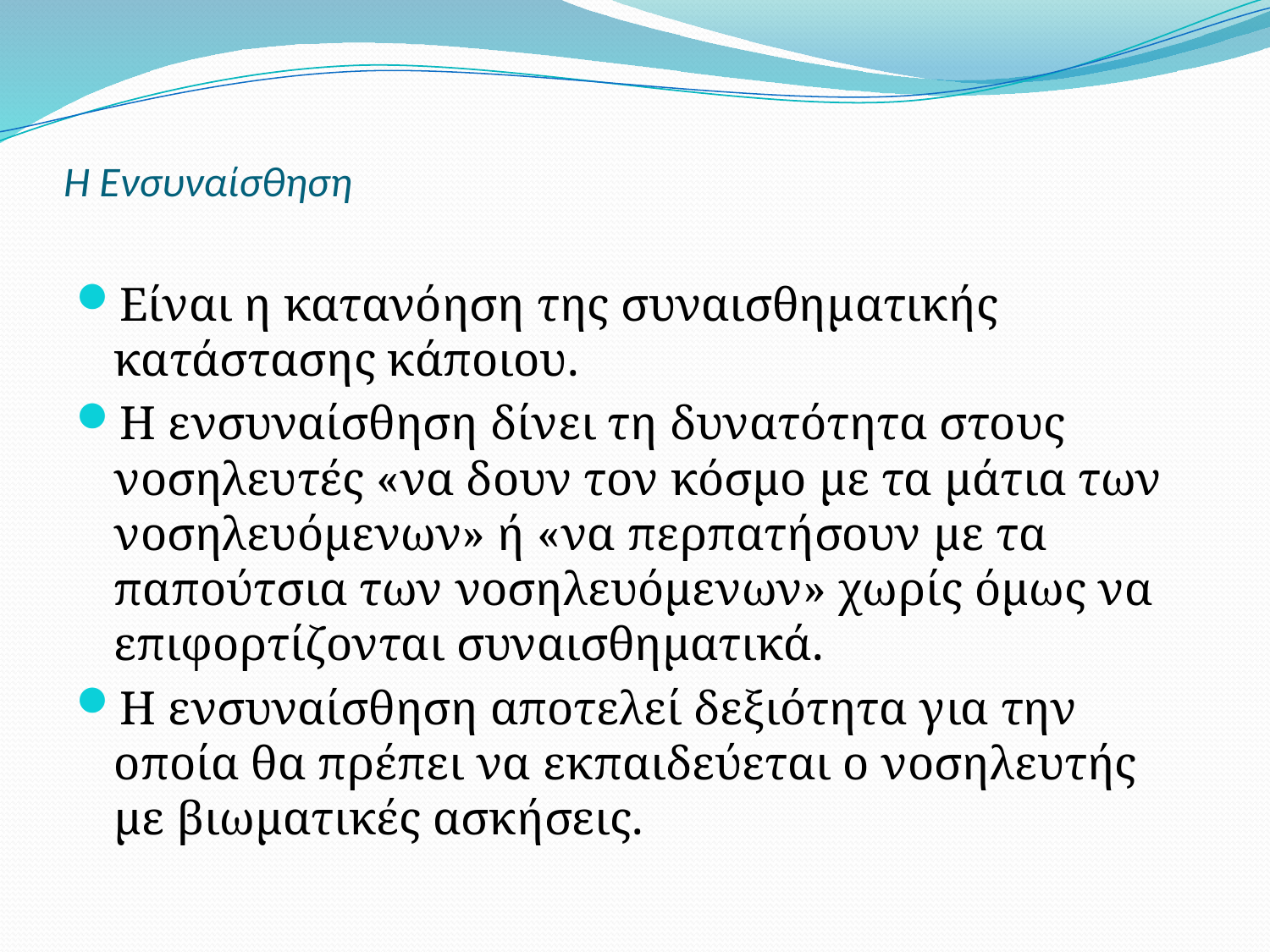

# Η Ενσυναίσθηση
Είναι η κατανόηση της συναισθηματικής κατάστασης κάποιου.
Η ενσυναίσθηση δίνει τη δυνατότητα στους νοσηλευτές «να δουν τον κόσμο με τα μάτια των νοσηλευόμενων» ή «να περπατήσουν με τα παπούτσια των νοσηλευόμενων» χωρίς όμως να επιφορτίζονται συναισθηματικά.
Η ενσυναίσθηση αποτελεί δεξιότητα για την οποία θα πρέπει να εκπαιδεύεται ο νοσηλευτής με βιωματικές ασκήσεις.